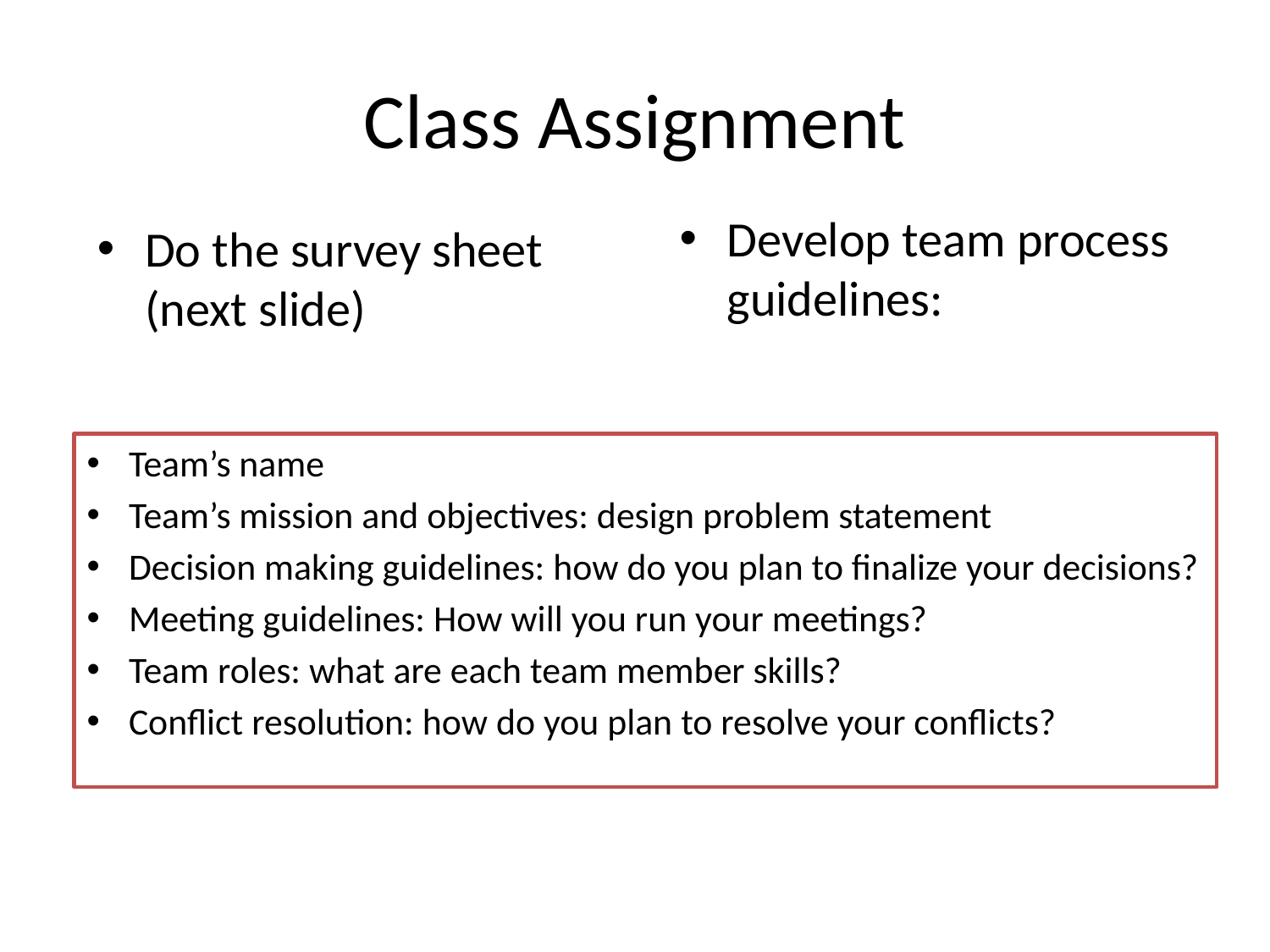

# Class Assignment
Develop team process guidelines:

Do the survey sheet (next slide)

Team’s name
Team’s mission and objectives: design problem statement
Decision making guidelines: how do you plan to finalize your decisions?
Meeting guidelines: How will you run your meetings?
Team roles: what are each team member skills?
Conflict resolution: how do you plan to resolve your conflicts?